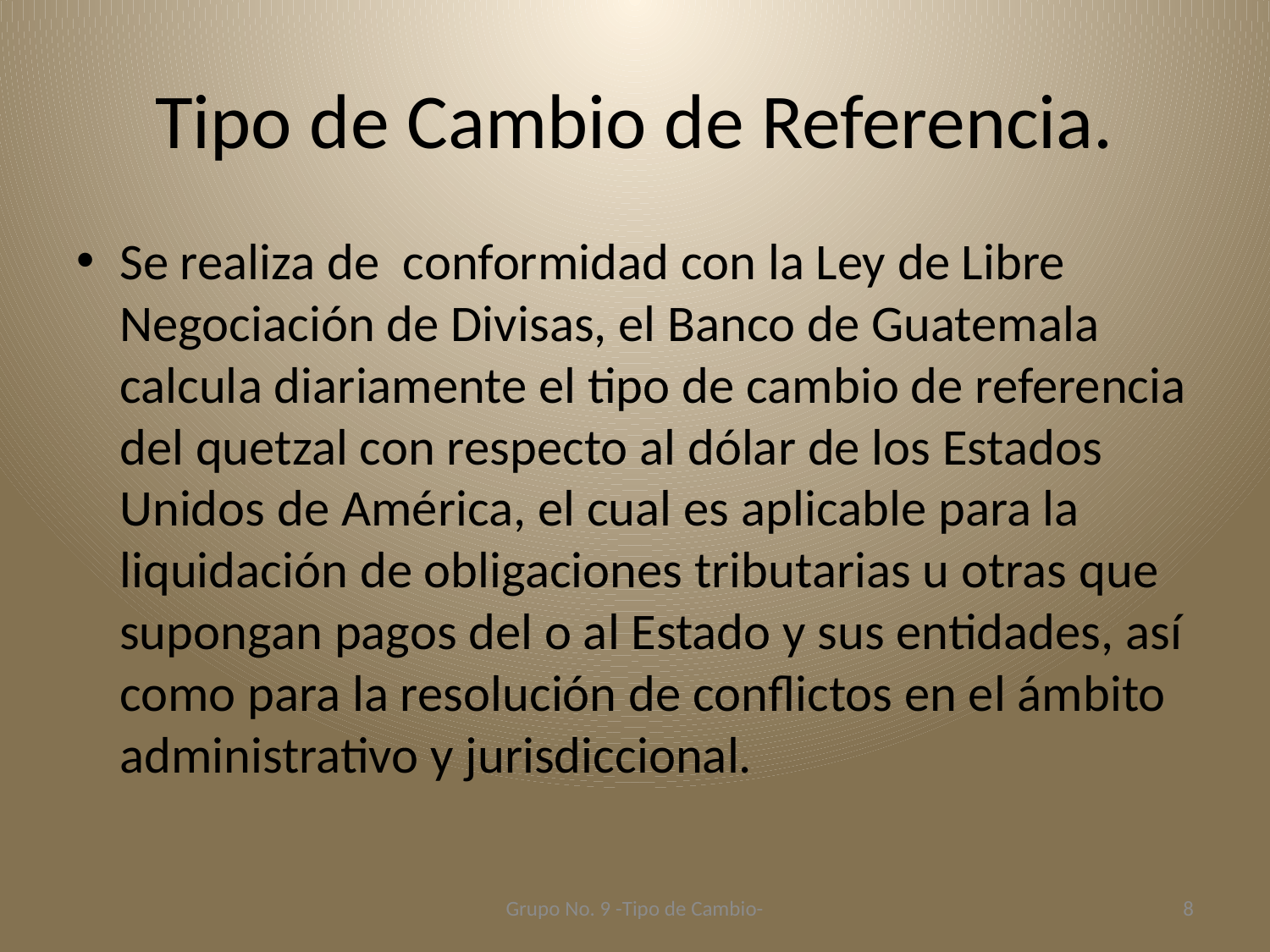

# Tipo de Cambio de Referencia.
Se realiza de  conformidad con la Ley de Libre Negociación de Divisas, el Banco de Guatemala calcula diariamente el tipo de cambio de referencia del quetzal con respecto al dólar de los Estados Unidos de América, el cual es aplicable para la liquidación de obligaciones tributarias u otras que supongan pagos del o al Estado y sus entidades, así como para la resolución de conflictos en el ámbito administrativo y jurisdiccional.
Grupo No. 9 -Tipo de Cambio-
8